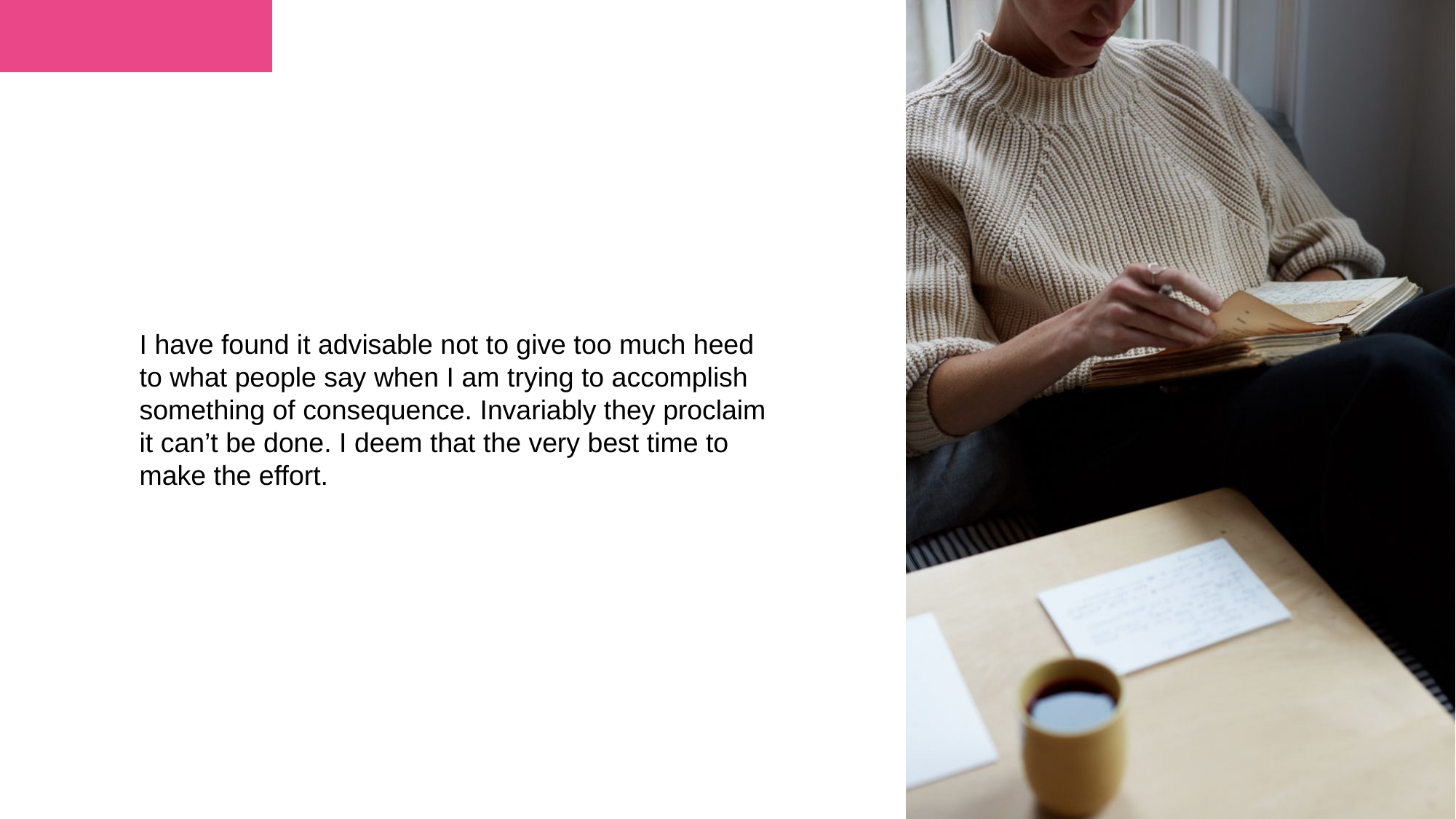

I have found it advisable not to give too much heed to what people say when I am trying to accomplish something of consequence. Invariably they proclaim it can’t be done. I deem that the very best time to make the effort.